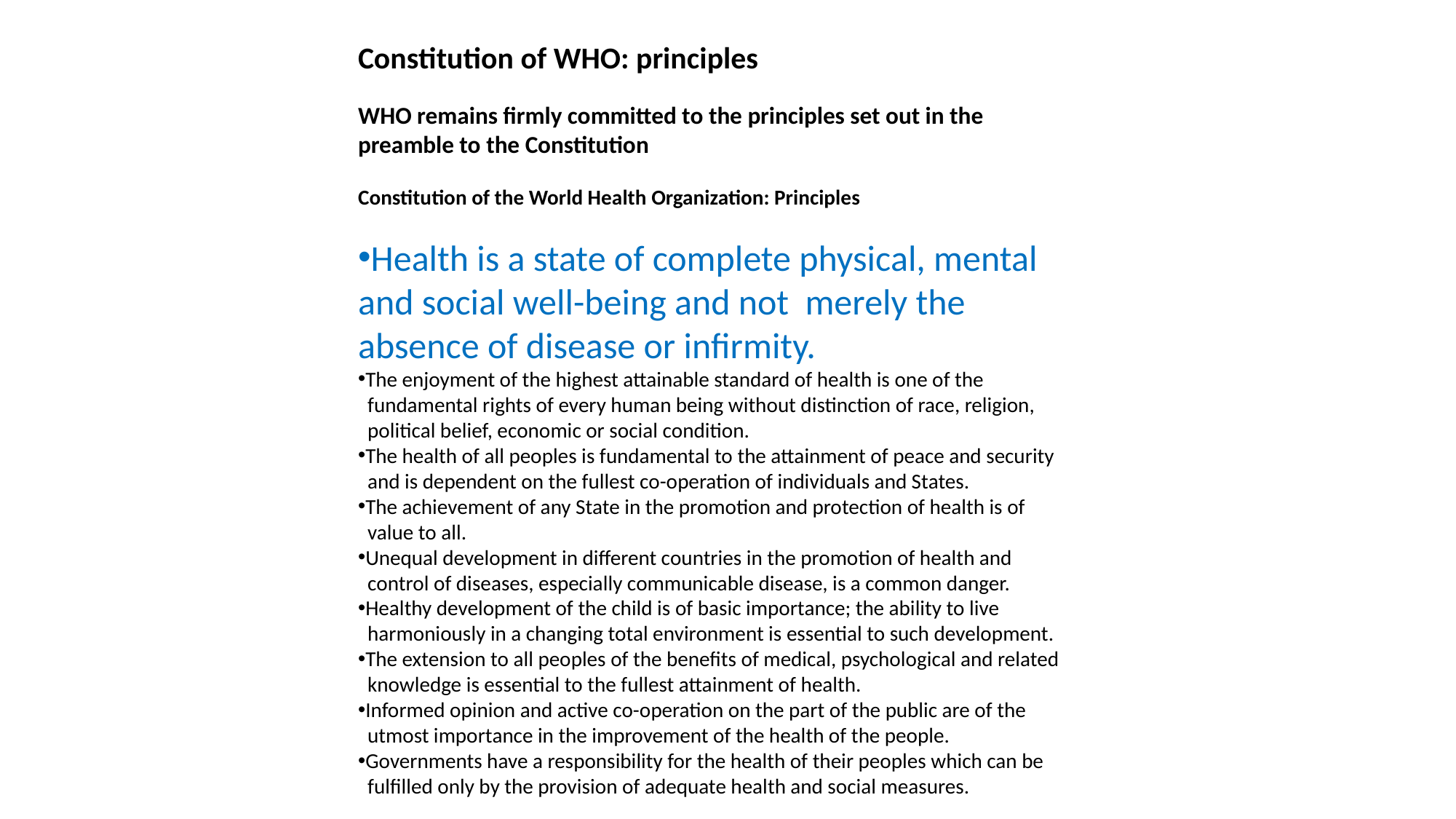

Constitution of WHO: principles

WHO remains firmly committed to the principles set out in the preamble to the Constitution

Constitution of the World Health Organization: Principles

Health is a state of complete physical, mental and social well-being and not  merely the absence of disease or infirmity.
The enjoyment of the highest attainable standard of health is one of the
  fundamental rights of every human being without distinction of race, religion,
  political belief, economic or social condition.
The health of all peoples is fundamental to the attainment of peace and security
  and is dependent on the fullest co-operation of individuals and States.
The achievement of any State in the promotion and protection of health is of
  value to all.
Unequal development in different countries in the promotion of health and
  control of diseases, especially communicable disease, is a common danger.
Healthy development of the child is of basic importance; the ability to live
  harmoniously in a changing total environment is essential to such development.
The extension to all peoples of the benefits of medical, psychological and related
  knowledge is essential to the fullest attainment of health.
Informed opinion and active co-operation on the part of the public are of the
  utmost importance in the improvement of the health of the people.
Governments have a responsibility for the health of their peoples which can be
  fulfilled only by the provision of adequate health and social measures.